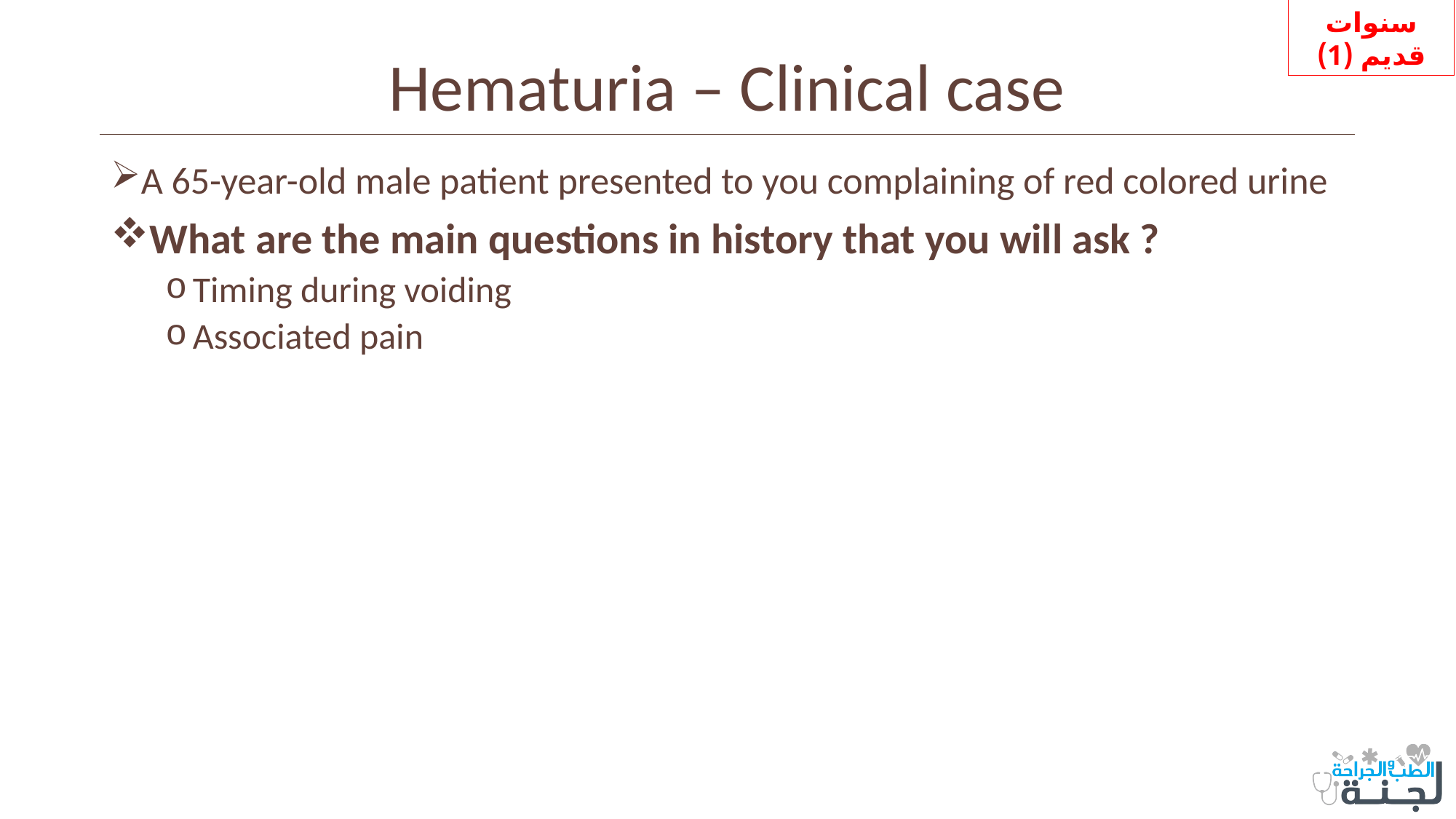

سنوات قديم (1)
# Hematuria – Clinical case
A 65-year-old male patient presented to you complaining of red colored urine
What are the main questions in history that you will ask ?
Timing during voiding
Associated pain